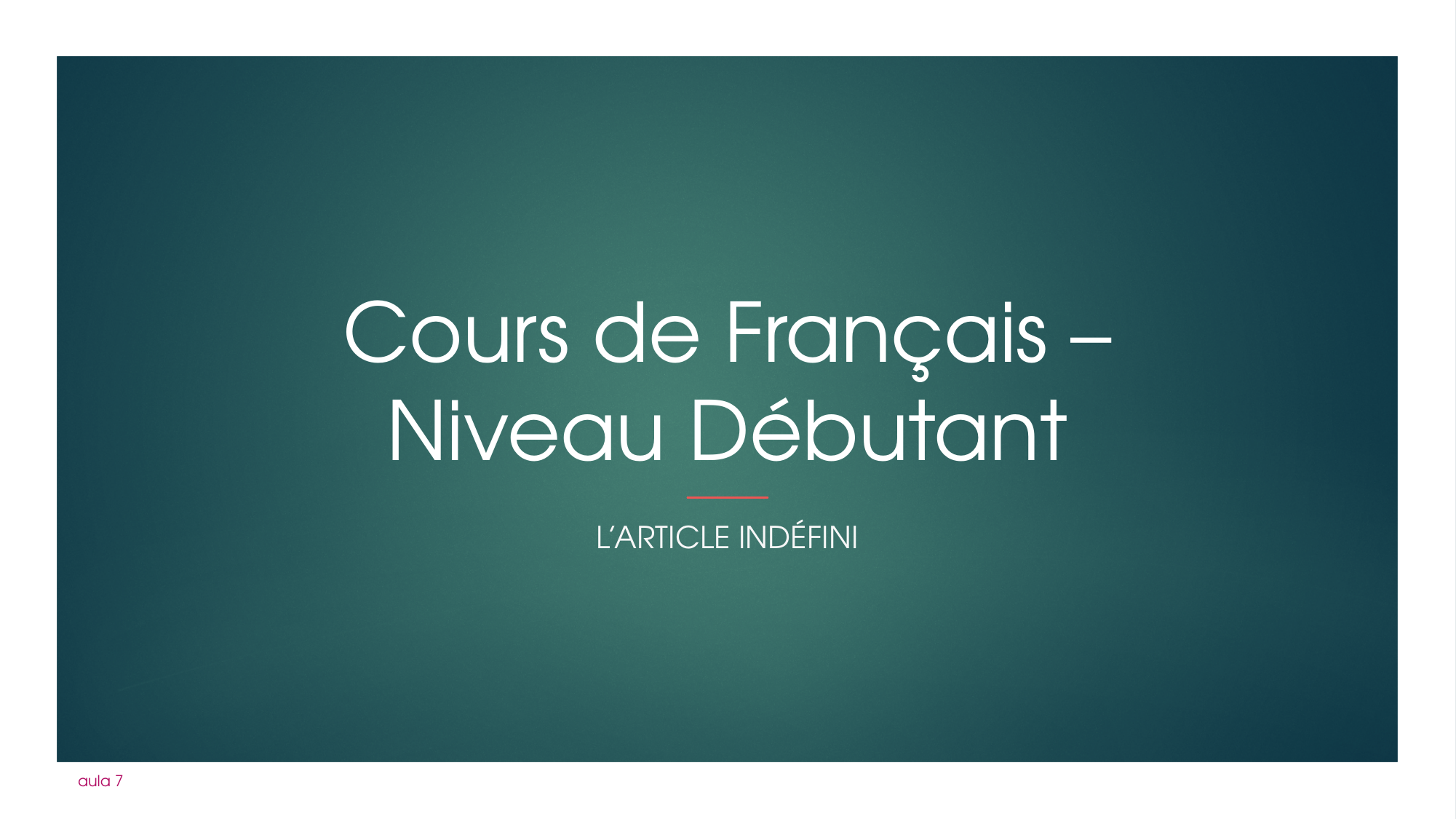

# Cours de Français – Niveau Débutant
L’article indéfini
aula 7